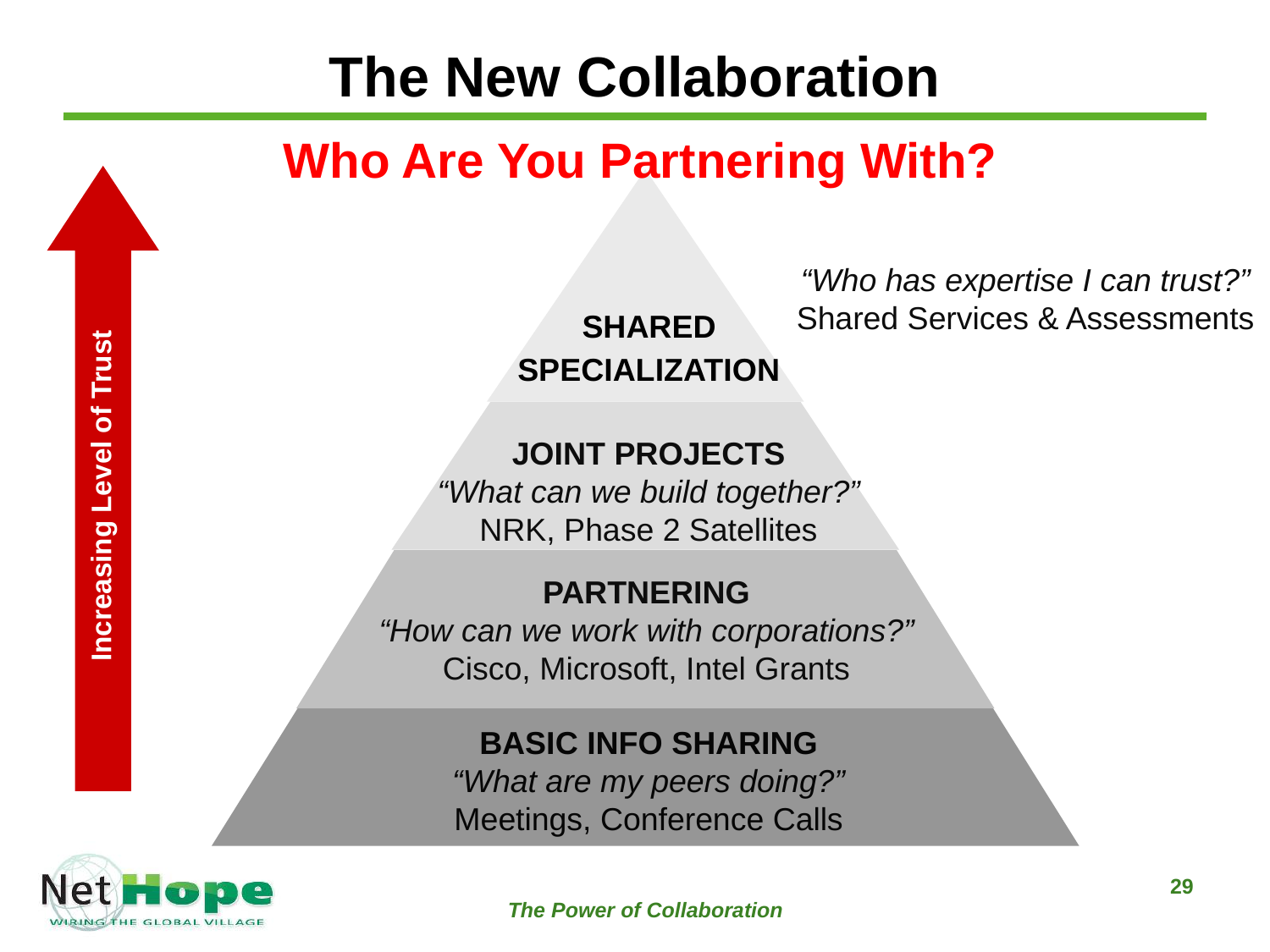

# The New Collaboration
Who Are You Partnering With?

“Who has expertise I can trust?”
Shared Services & Assessments

SHARED
SPECIALIZATION

JOINT PROJECTS
“What can we build together?”
NRK, Phase 2 Satellites
Increasing Level of Trust

PARTNERING
“How can we work with corporations?”
Cisco, Microsoft, Intel Grants

BASIC INFO SHARING
“What are my peers doing?”
Meetings, Conference Calls

The Power of Collaboration
29